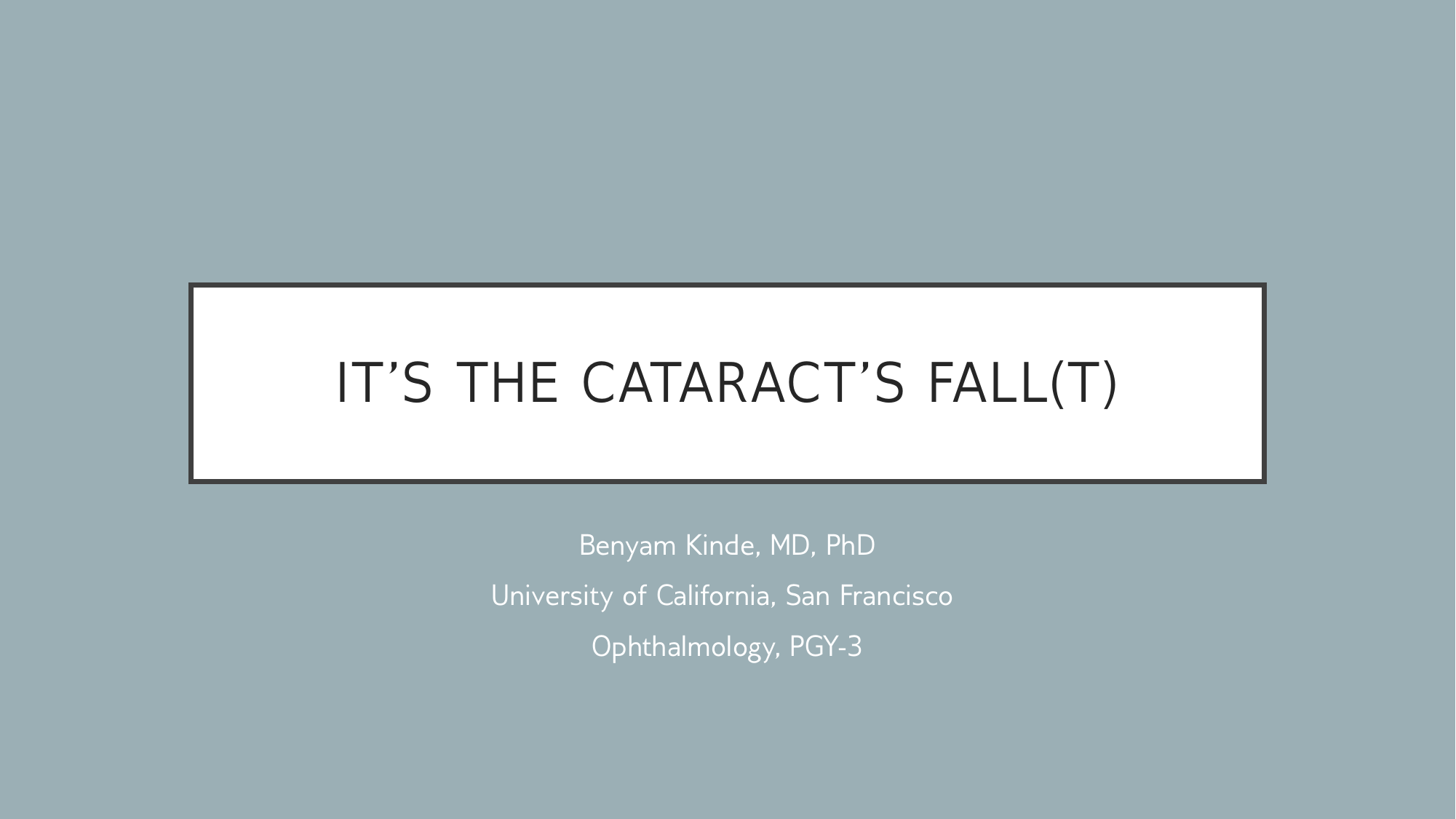

# It’s the Cataract’s fall(t)
Benyam Kinde, MD, PhD
University of California, San Francisco
Ophthalmology, PGY-3